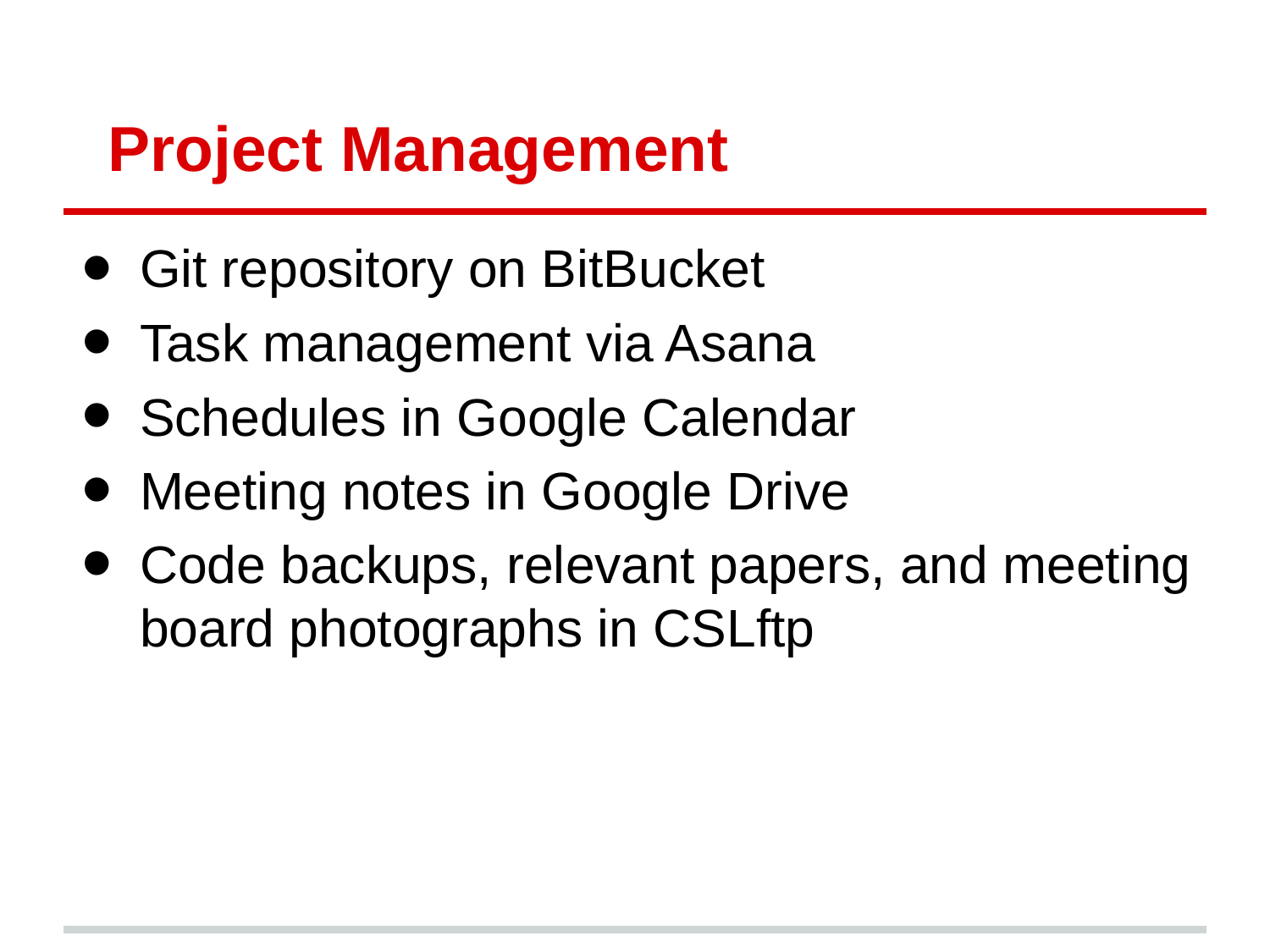

# Project Management
Git repository on BitBucket
Task management via Asana
Schedules in Google Calendar
Meeting notes in Google Drive
Code backups, relevant papers, and meeting board photographs in CSLftp